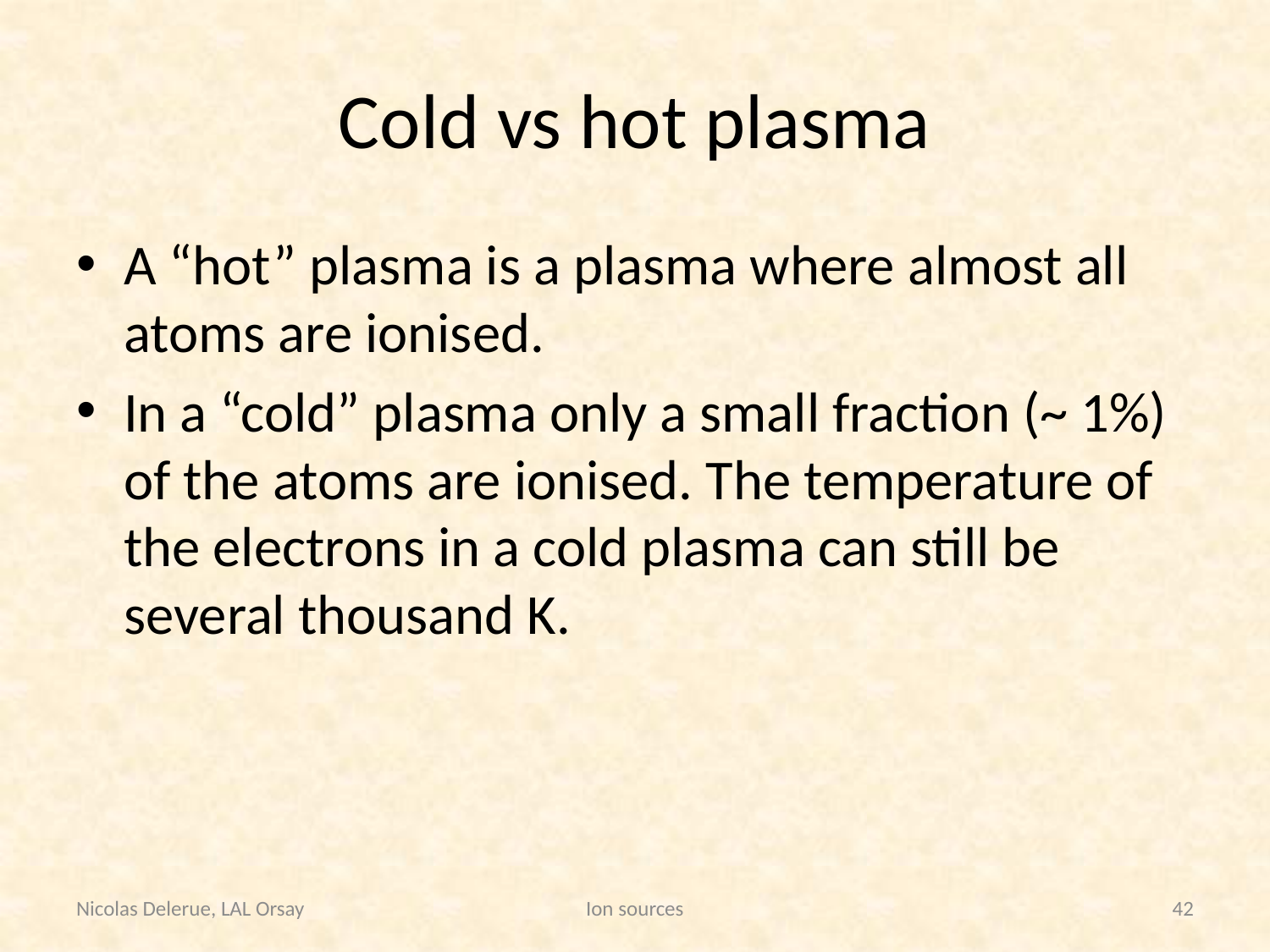

# Cold vs hot plasma
A “hot” plasma is a plasma where almost all atoms are ionised.
In a “cold” plasma only a small fraction (~ 1%) of the atoms are ionised. The temperature of the electrons in a cold plasma can still be several thousand K.
Nicolas Delerue, LAL Orsay
Ion sources
42